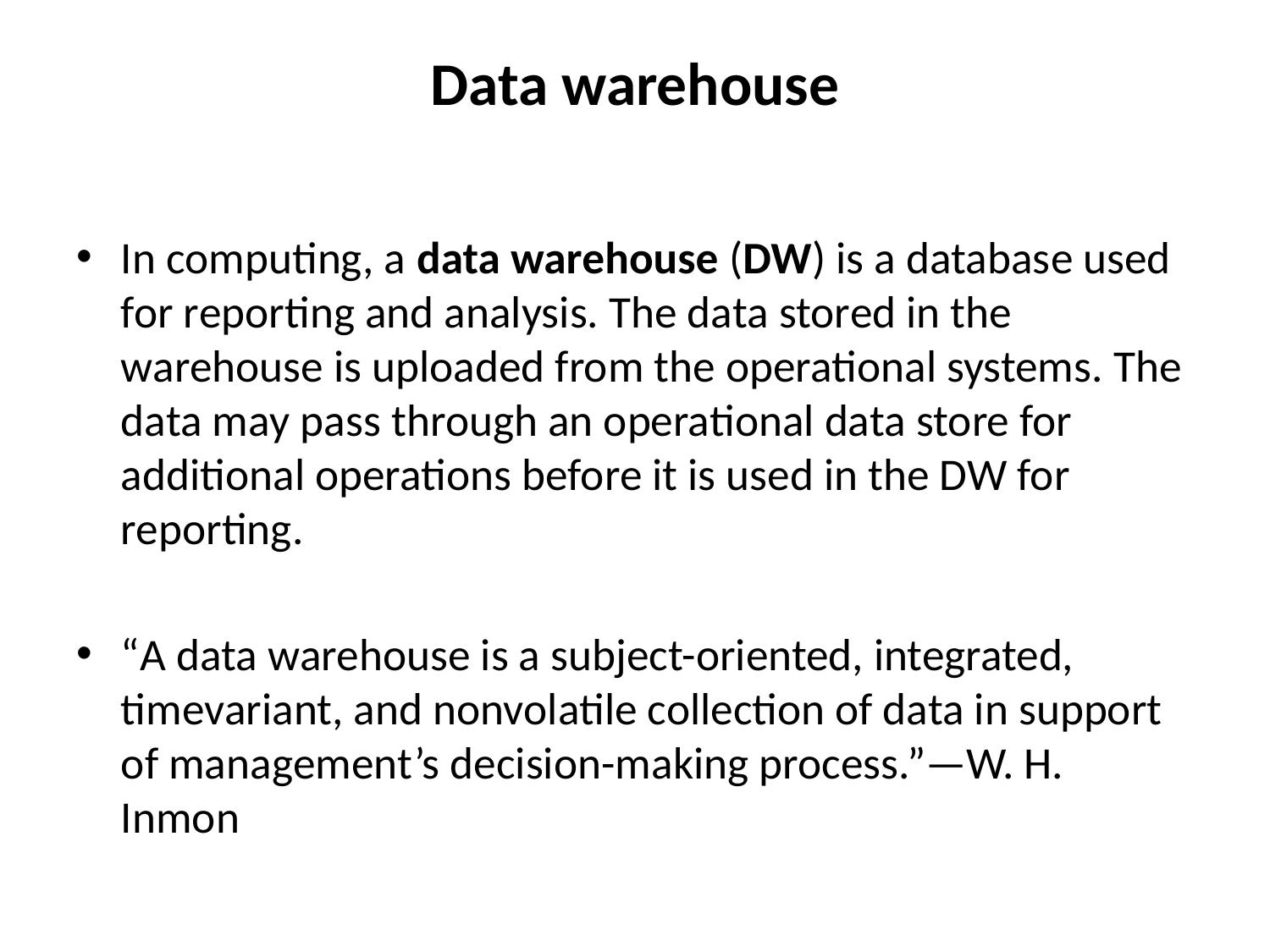

# Data warehouse
In computing, a data warehouse (DW) is a database used for reporting and analysis. The data stored in the warehouse is uploaded from the operational systems. The data may pass through an operational data store for additional operations before it is used in the DW for reporting.

“A data warehouse is a subject-oriented, integrated, timevariant, and nonvolatile collection of data in support of management’s decision-making process.”—W. H. Inmon